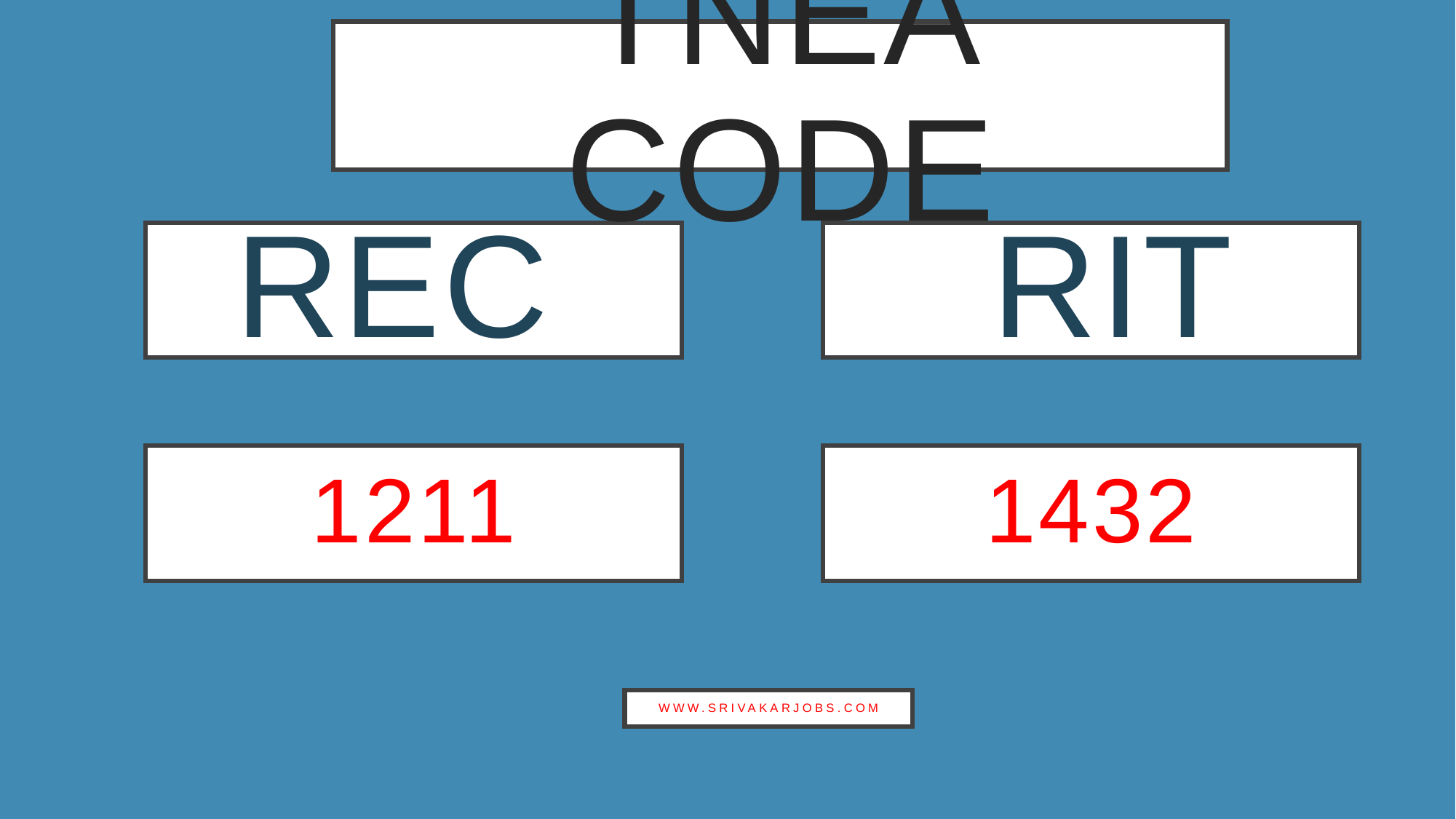

Tnea code
 RIT
# REC
1211
1432
www.srivakarjobs.com